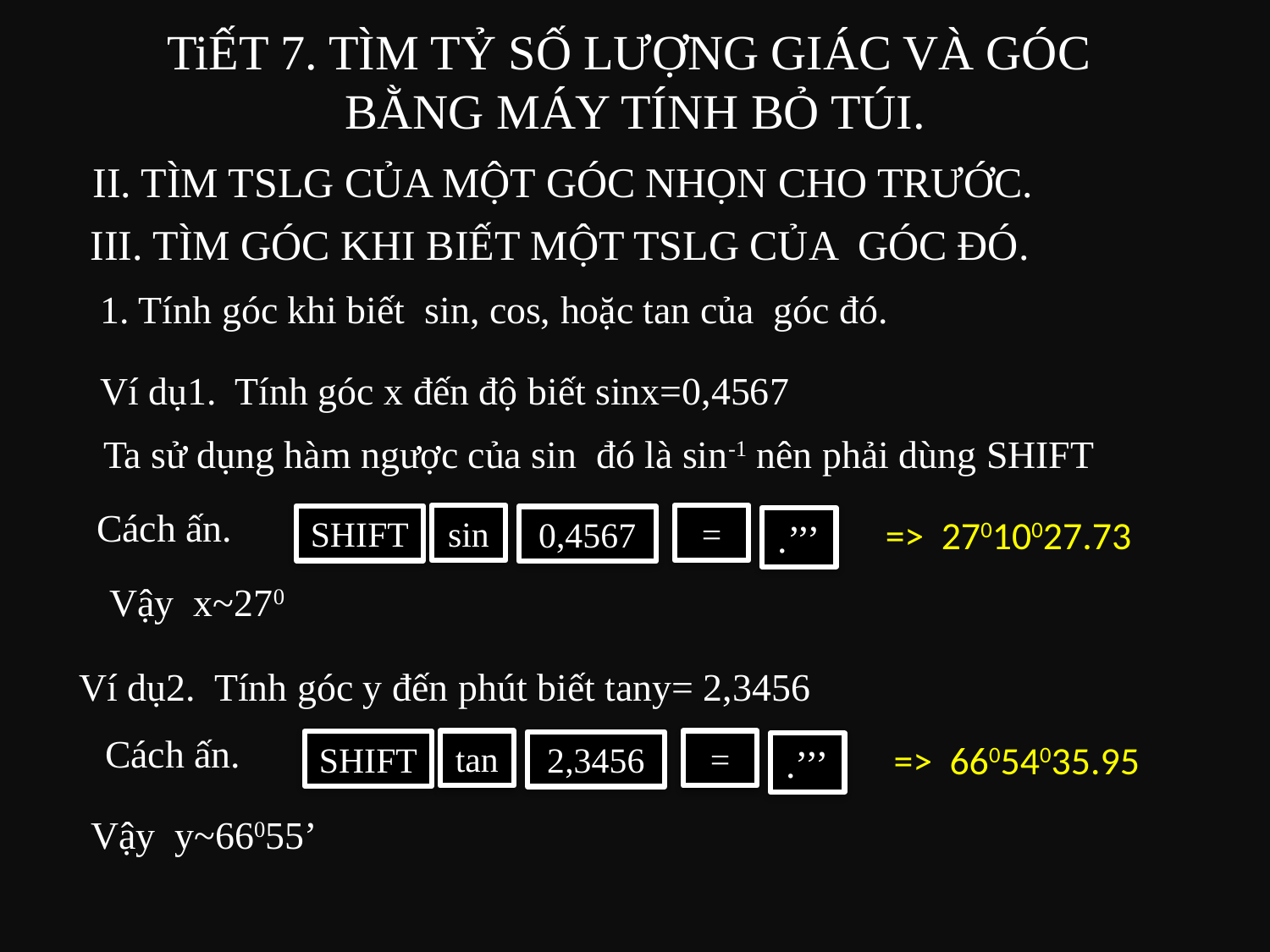

TiẾT 7. TÌM TỶ SỐ LƯỢNG GIÁC VÀ GÓC
BẰNG MÁY TÍNH BỎ TÚI.
II. TÌM TSLG CỦA MỘT GÓC NHỌN CHO TRƯỚC.
III. TÌM GÓC KHI BIẾT MỘT TSLG CỦA  GÓC ĐÓ.
1. Tính góc khi biết  sin, cos, hoặc tan của  góc đó.
Ví dụ1.  Tính góc x đến độ biết sinx=0,4567
Ta sử dụng hàm ngược của sin  đó là sin-1 nên phải dùng SHIFT
Cách ấn.
=>  27010027.73
sin
=
SHIFT
0,4567
.’’’
Vậy  x~270
Ví dụ2.  Tính góc y đến phút biết tany= 2,3456
Cách ấn.
=>  66054035.95
tan
=
SHIFT
2,3456
.’’’
Vậy  y~66055’